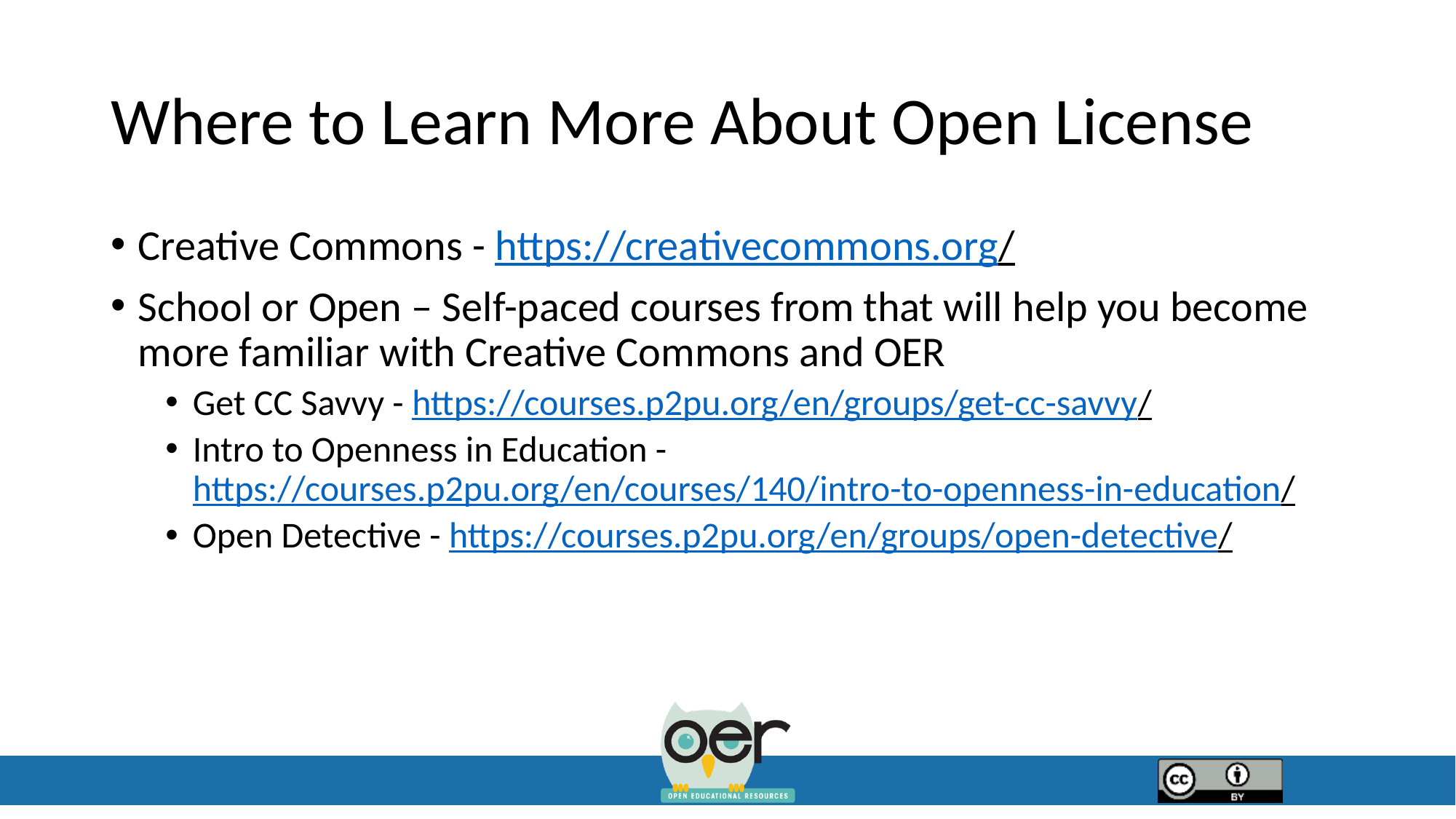

# Where to Learn More About Open License
Creative Commons - https://creativecommons.org/
School or Open – Self-paced courses from that will help you become more familiar with Creative Commons and OER
Get CC Savvy - https://courses.p2pu.org/en/groups/get-cc-savvy/
Intro to Openness in Education - https://courses.p2pu.org/en/courses/140/intro-to-openness-in-education/
Open Detective - https://courses.p2pu.org/en/groups/open-detective/